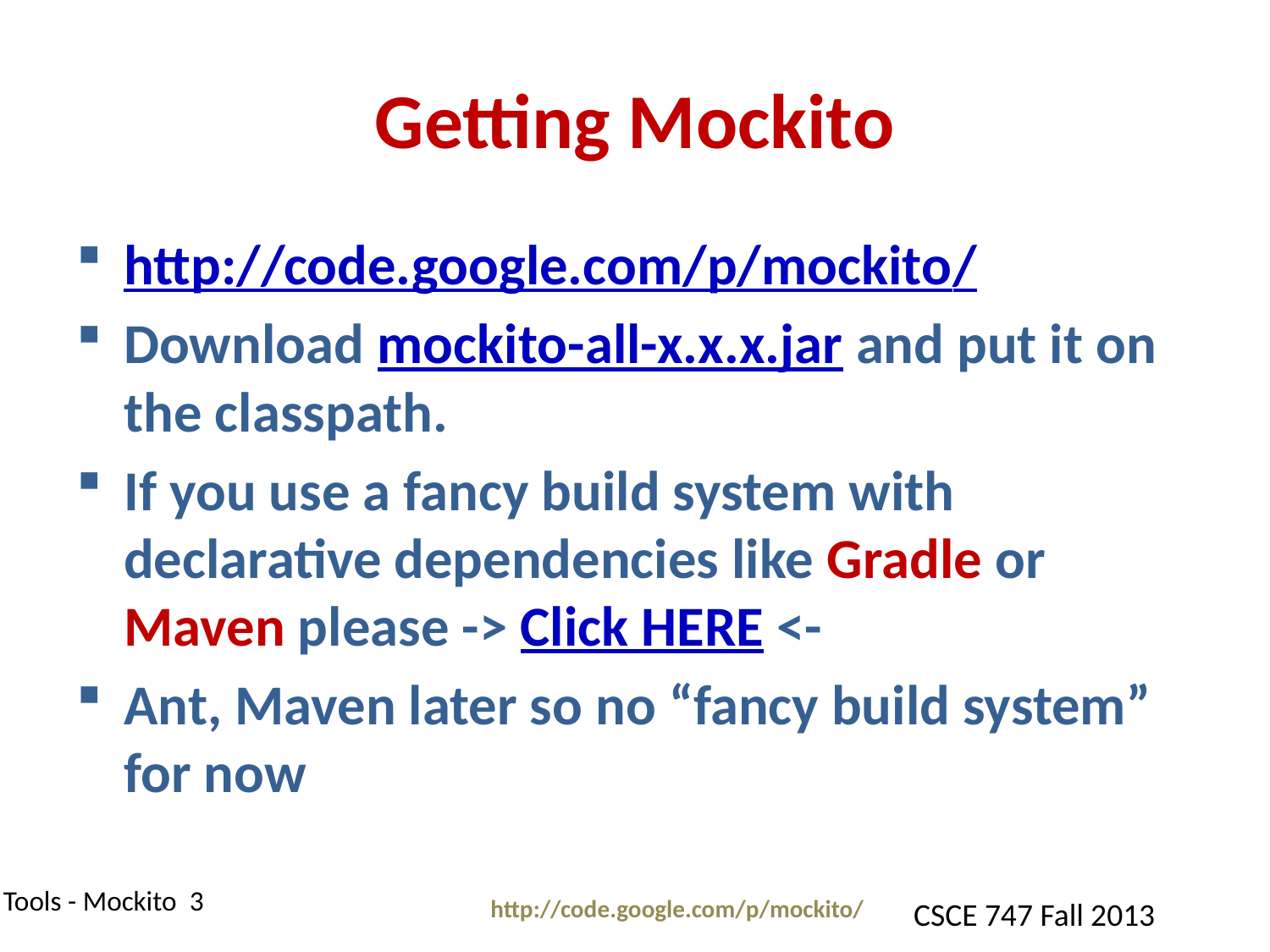

# Getting Mockito
http://code.google.com/p/mockito/
Download mockito-all-x.x.x.jar and put it on the classpath.
If you use a fancy build system with declarative dependencies like Gradle or Maven please -> Click HERE <-
Ant, Maven later so no “fancy build system” for now
http://code.google.com/p/mockito/